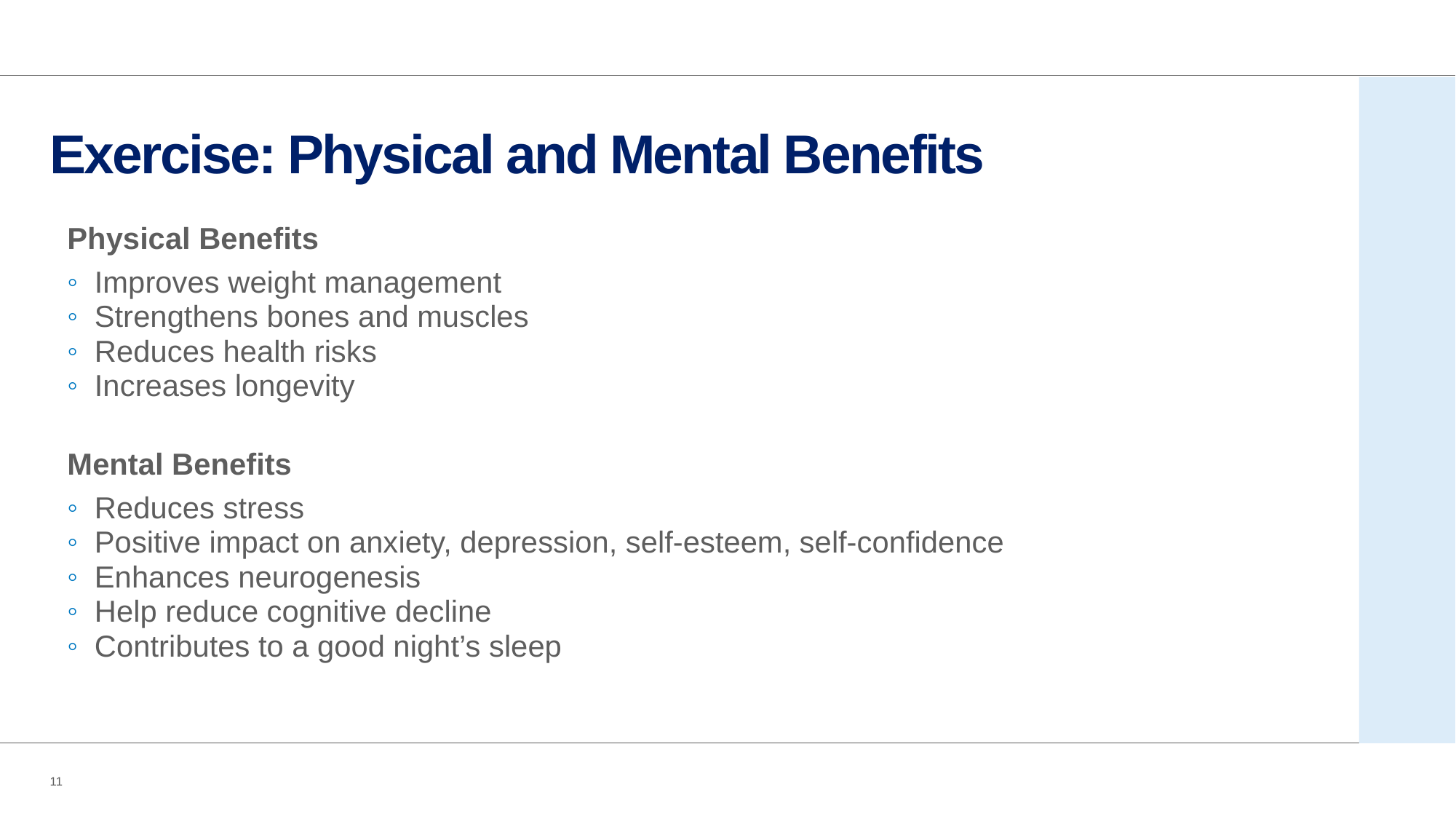

# Exercise: Physical and Mental Benefits
Physical Benefits
Improves weight management
Strengthens bones and muscles
Reduces health risks
Increases longevity

Mental Benefits
Reduces stress
Positive impact on anxiety, depression, self-esteem, self-confidence
Enhances neurogenesis
Help reduce cognitive decline
Contributes to a good night’s sleep
11